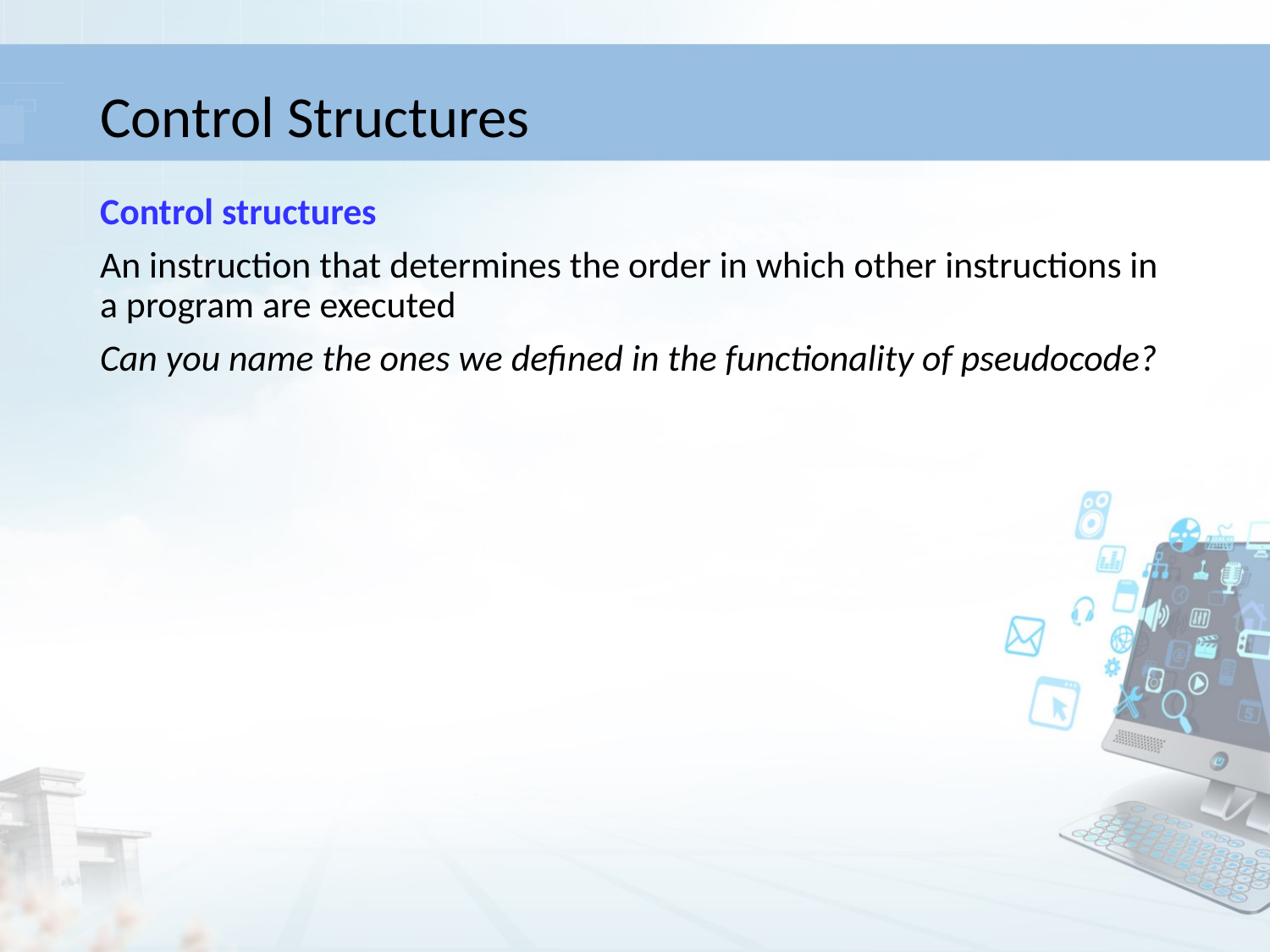

# Control Structures
Control structures
An instruction that determines the order in which other instructions in a program are executed
Can you name the ones we defined in the functionality of pseudocode?